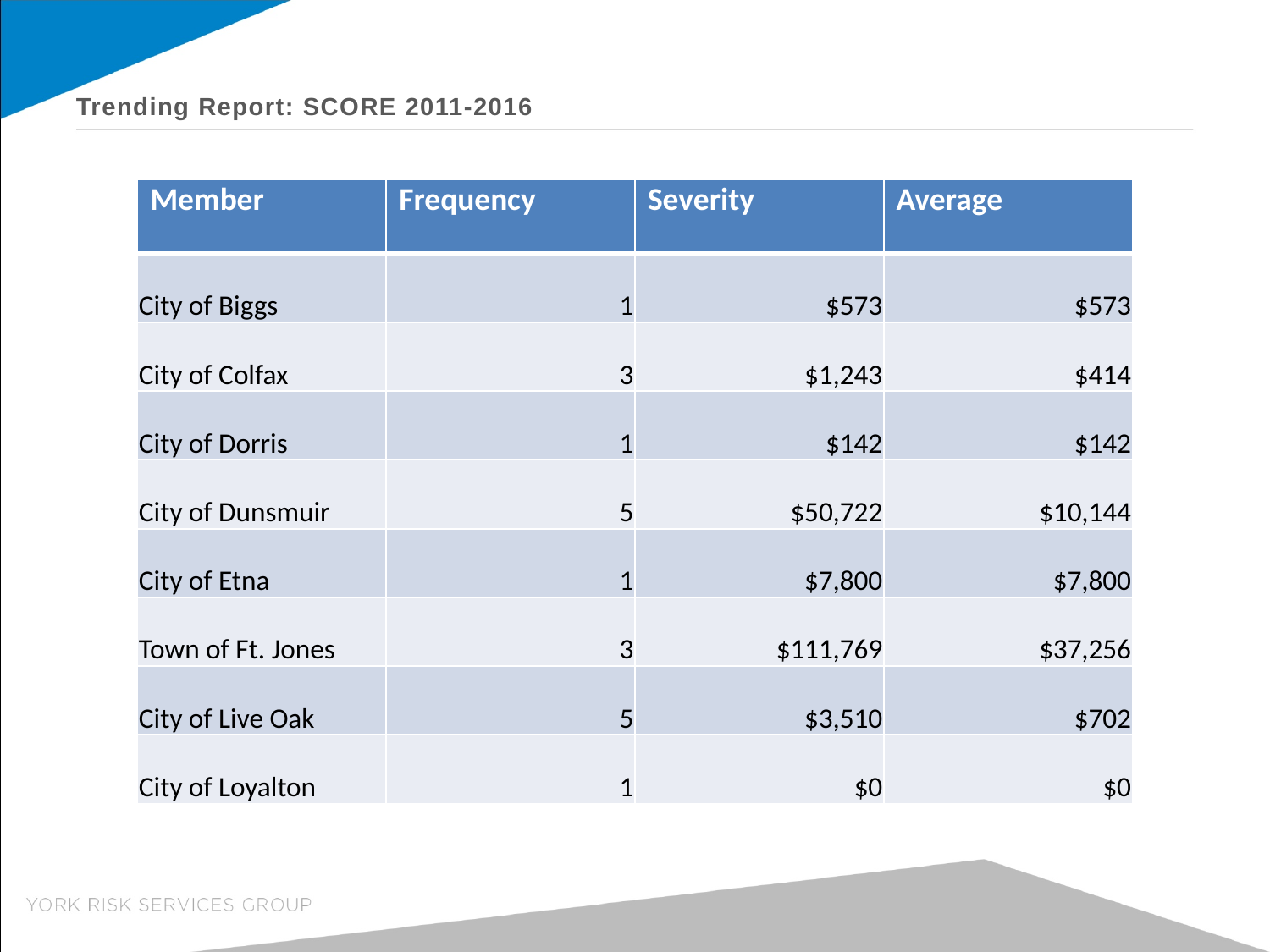

# Trending Report: SCORE 2011-2016
| Member | Frequency | Severity | Average |
| --- | --- | --- | --- |
| City of Biggs | 1 | $573 | $573 |
| City of Colfax | 3 | $1,243 | $414 |
| City of Dorris | 1 | $142 | $142 |
| City of Dunsmuir | 5 | $50,722 | $10,144 |
| City of Etna | 1 | $7,800 | $7,800 |
| Town of Ft. Jones | 3 | $111,769 | $37,256 |
| City of Live Oak | 5 | $3,510 | $702 |
| City of Loyalton | 1 | $0 | $0 |